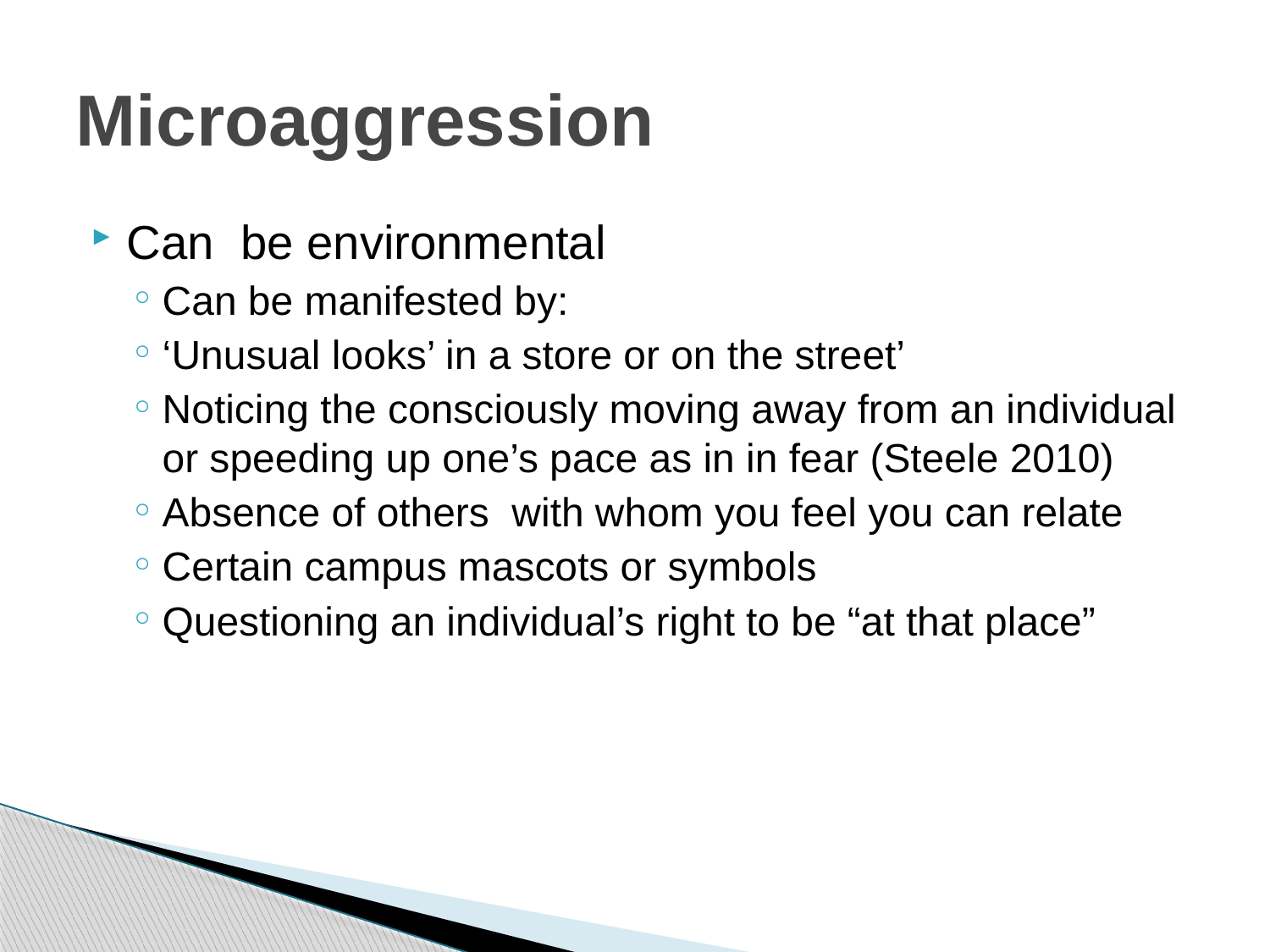

# Microaggression
Can  be environmental
Can be manifested by:
‘Unusual looks’ in a store or on the street’
Noticing the consciously moving away from an individual or speeding up one’s pace as in in fear (Steele 2010)
Absence of others  with whom you feel you can relate
Certain campus mascots or symbols
Questioning an individual’s right to be “at that place”